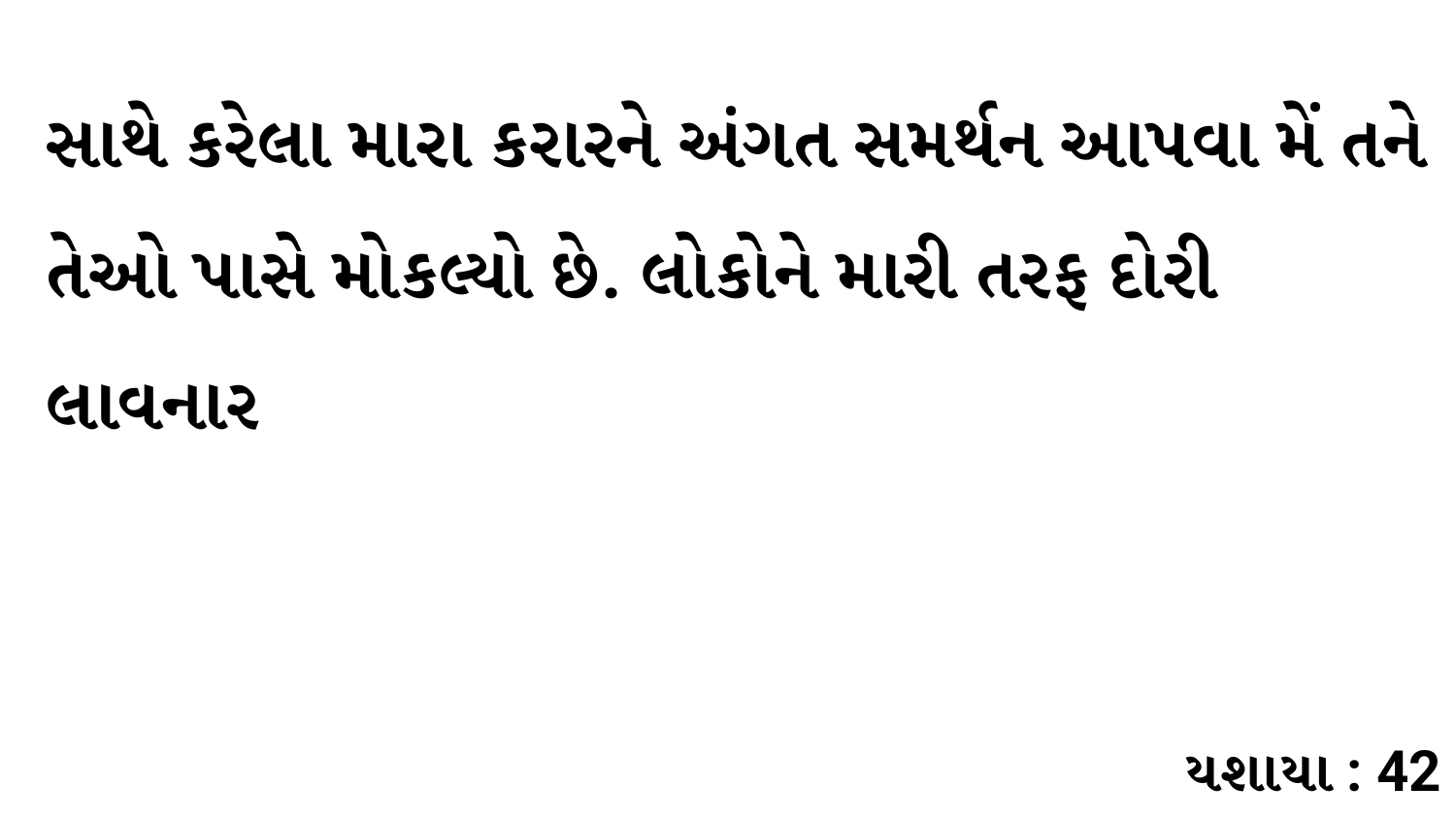

સાથે કરેલા મારા કરારને અંગત સમર્થન આપવા મેં તને તેઓ પાસે મોકલ્યો છે. લોકોને મારી તરફ દોરી લાવનાર
યશાયા : 42